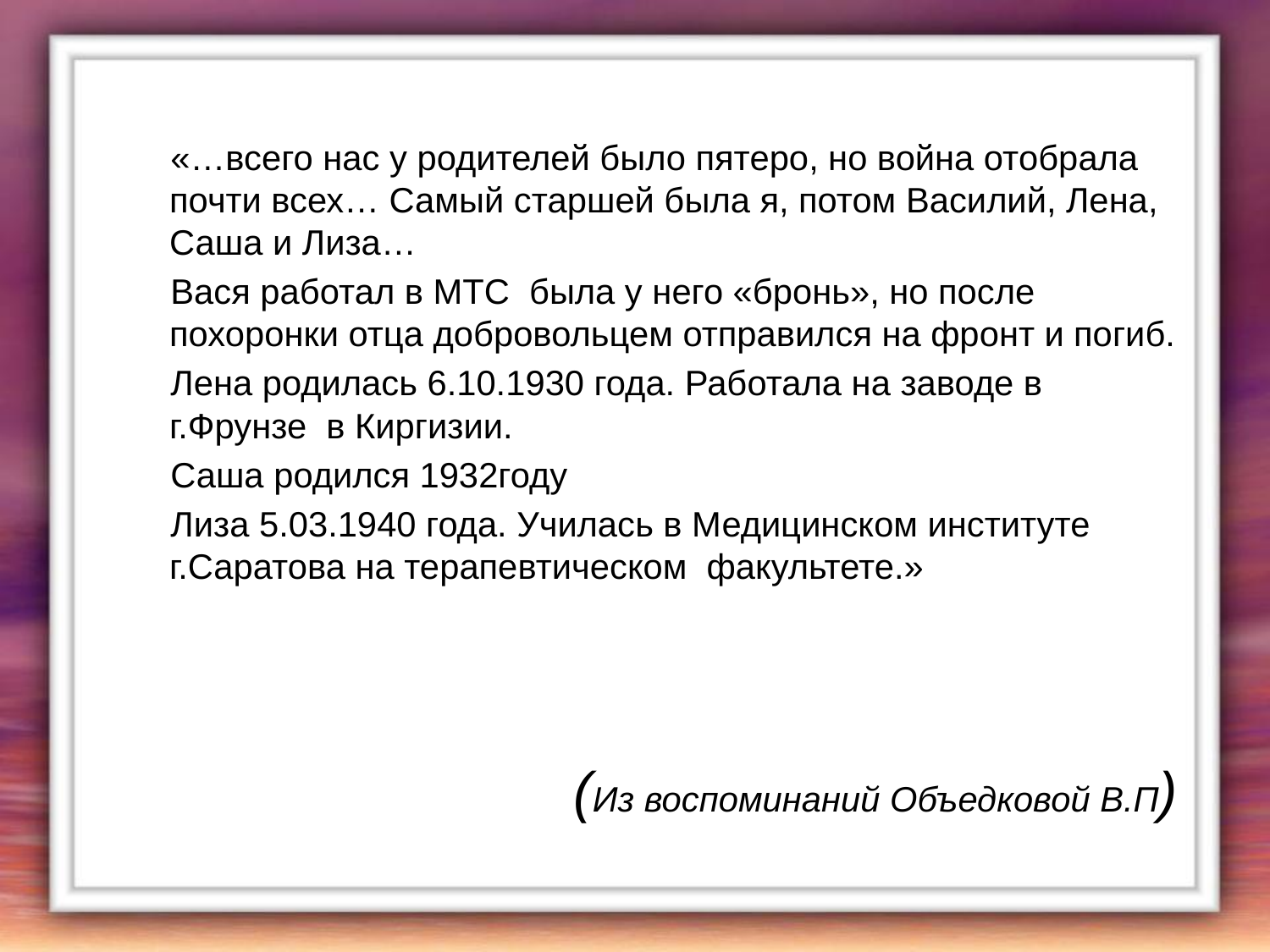

«…всего нас у родителей было пятеро, но война отобрала почти всех… Самый старшей была я, потом Василий, Лена, Саша и Лиза…
     Вася работал в МТС  была у него «бронь», но после похоронки отца добровольцем отправился на фронт и погиб.
     Лена родилась 6.10.1930 года. Работала на заводе в г.Фрунзе  в Киргизии.
     Саша родился 1932году
     Лиза 5.03.1940 года. Училась в Медицинском институте г.Саратова на терапевтическом  факультете.»

(Из воспоминаний Объедковой В.П)

з